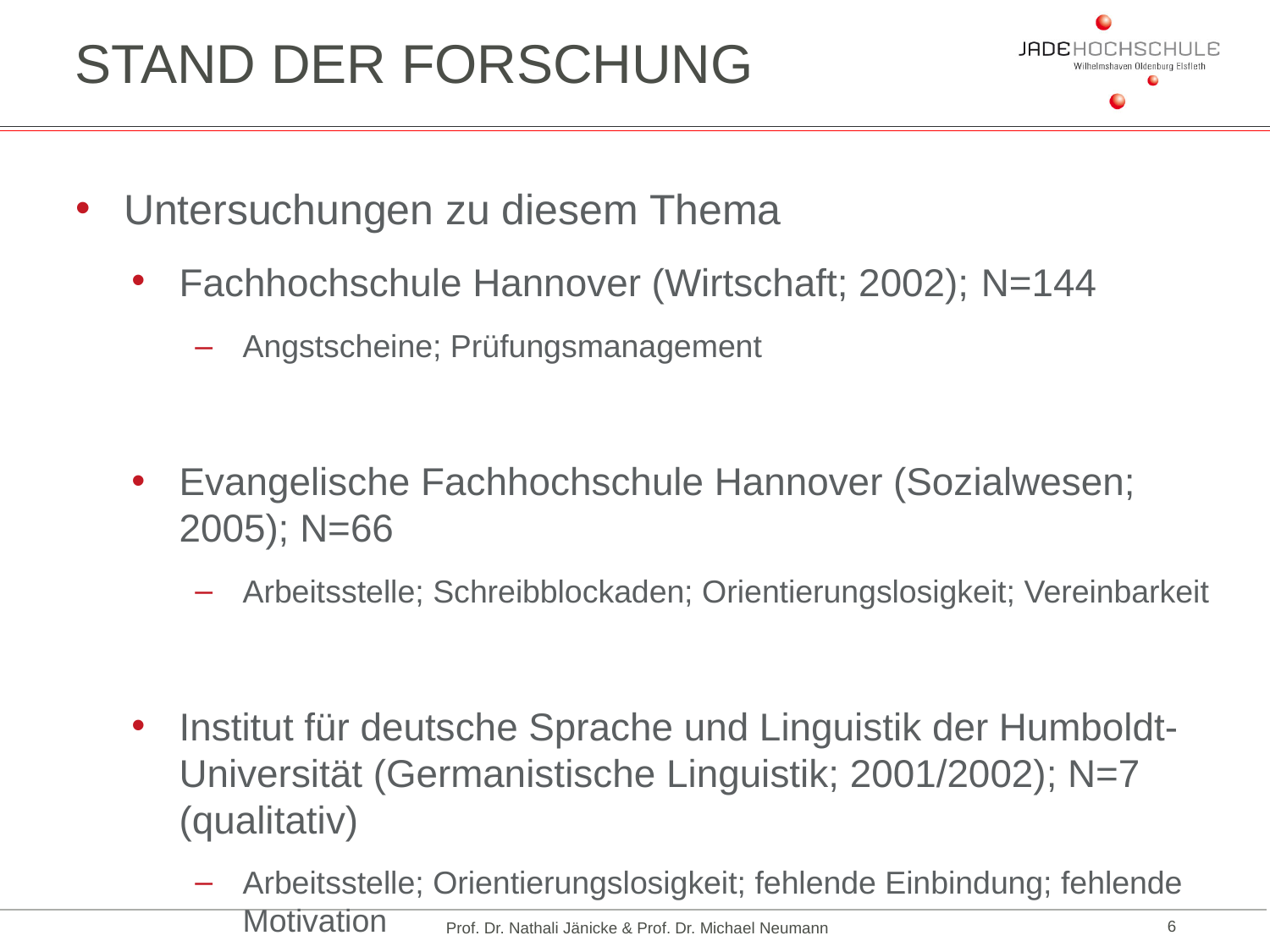

# Stand der Forschung
Untersuchungen zu diesem Thema
Fachhochschule Hannover (Wirtschaft; 2002); N=144
Angstscheine; Prüfungsmanagement

Evangelische Fachhochschule Hannover (Sozialwesen; 2005); N=66
Arbeitsstelle; Schreibblockaden; Orientierungslosigkeit; Vereinbarkeit

Institut für deutsche Sprache und Linguistik der Humboldt-Universität (Germanistische Linguistik; 2001/2002); N=7 (qualitativ)
Arbeitsstelle; Orientierungslosigkeit; fehlende Einbindung; fehlende Motivation

Prof. Dr. Nathali Jänicke & Prof. Dr. Michael Neumann